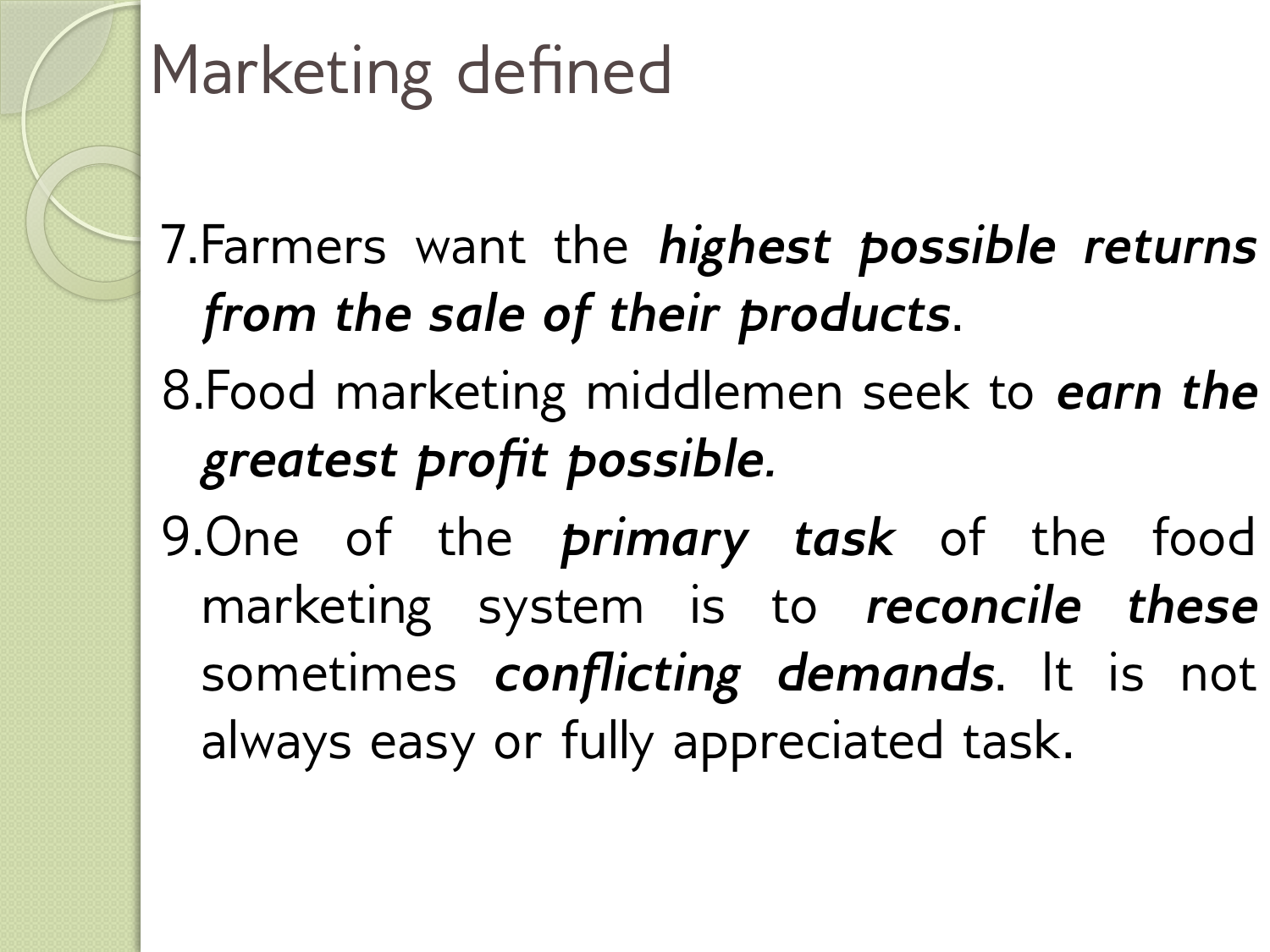

# Marketing defined
7.Farmers want the highest possible returns from the sale of their products.
8.Food marketing middlemen seek to earn the greatest profit possible.
9.One of the primary task of the food marketing system is to reconcile these sometimes conflicting demands. It is not always easy or fully appreciated task.